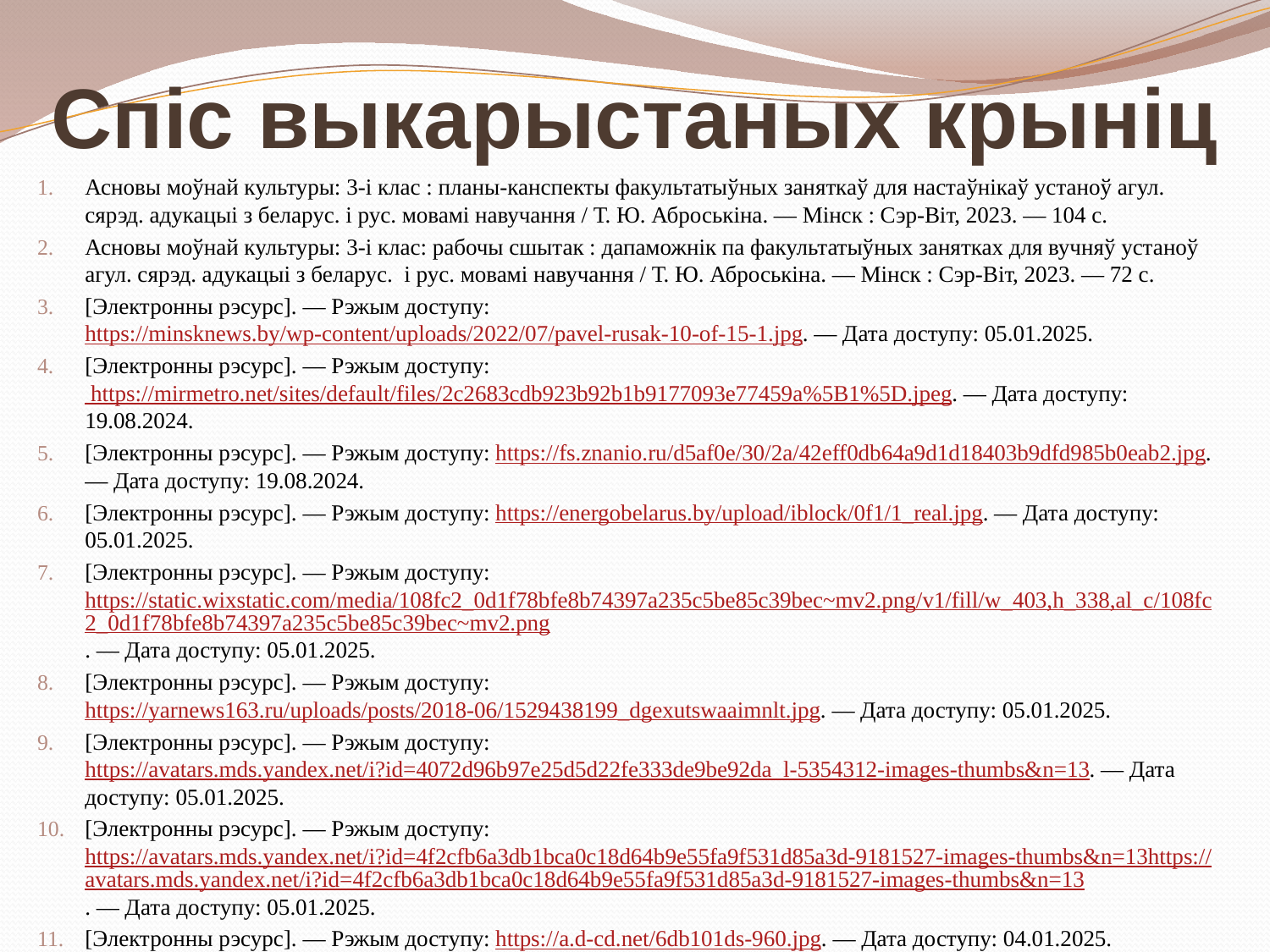

# Спіс выкарыстаных крыніц
Асновы моўнай культуры: 3-і клас : планы-канспекты факультатыўных заняткаў для настаўнікаў устаноў агул. сярэд. адукацыі з беларус. і рус. мовамі навучання / Т. Ю. Аброськіна. — Мінск : Сэр-Віт, 2023. — 104 с.
Асновы моўнай культуры: 3-і клас: рабочы сшытак : дапаможнік па факультатыўных занятках для вучняў устаноў агул. сярэд. адукацыі з беларус.  і рус. мовамі навучання / Т. Ю. Аброськіна. — Мінск : Сэр-Віт, 2023. — 72 с.
[Электронны рэсурс]. — Рэжым доступу: https://minsknews.by/wp-content/uploads/2022/07/pavel-rusak-10-of-15-1.jpg. — Дата доступу: 05.01.2025.
[Электронны рэсурс]. — Рэжым доступу: https://mirmetro.net/sites/default/files/2c2683cdb923b92b1b9177093e77459a%5B1%5D.jpeg. — Дата доступу: 19.08.2024.
[Электронны рэсурс]. — Рэжым доступу: https://fs.znanio.ru/d5af0e/30/2a/42eff0db64a9d1d18403b9dfd985b0eab2.jpg. — Дата доступу: 19.08.2024.
[Электронны рэсурс]. — Рэжым доступу: https://energobelarus.by/upload/iblock/0f1/1_real.jpg. — Дата доступу: 05.01.2025.
[Электронны рэсурс]. — Рэжым доступу: https://static.wixstatic.com/media/108fc2_0d1f78bfe8b74397a235c5be85c39bec~mv2.png/v1/fill/w_403,h_338,al_c/108fc2_0d1f78bfe8b74397a235c5be85c39bec~mv2.png. — Дата доступу: 05.01.2025.
[Электронны рэсурс]. — Рэжым доступу: https://yarnews163.ru/uploads/posts/2018-06/1529438199_dgexutswaaimnlt.jpg. — Дата доступу: 05.01.2025.
[Электронны рэсурс]. — Рэжым доступу: https://avatars.mds.yandex.net/i?id=4072d96b97e25d5d22fe333de9be92da_l-5354312-images-thumbs&n=13. — Дата доступу: 05.01.2025.
[Электронны рэсурс]. — Рэжым доступу: https://avatars.mds.yandex.net/i?id=4f2cfb6a3db1bca0c18d64b9e55fa9f531d85a3d-9181527-images-thumbs&n=13https://avatars.mds.yandex.net/i?id=4f2cfb6a3db1bca0c18d64b9e55fa9f531d85a3d-9181527-images-thumbs&n=13. — Дата доступу: 05.01.2025.
[Электронны рэсурс]. — Рэжым доступу: https://a.d-cd.net/6db101ds-960.jpg. — Дата доступу: 04.01.2025.